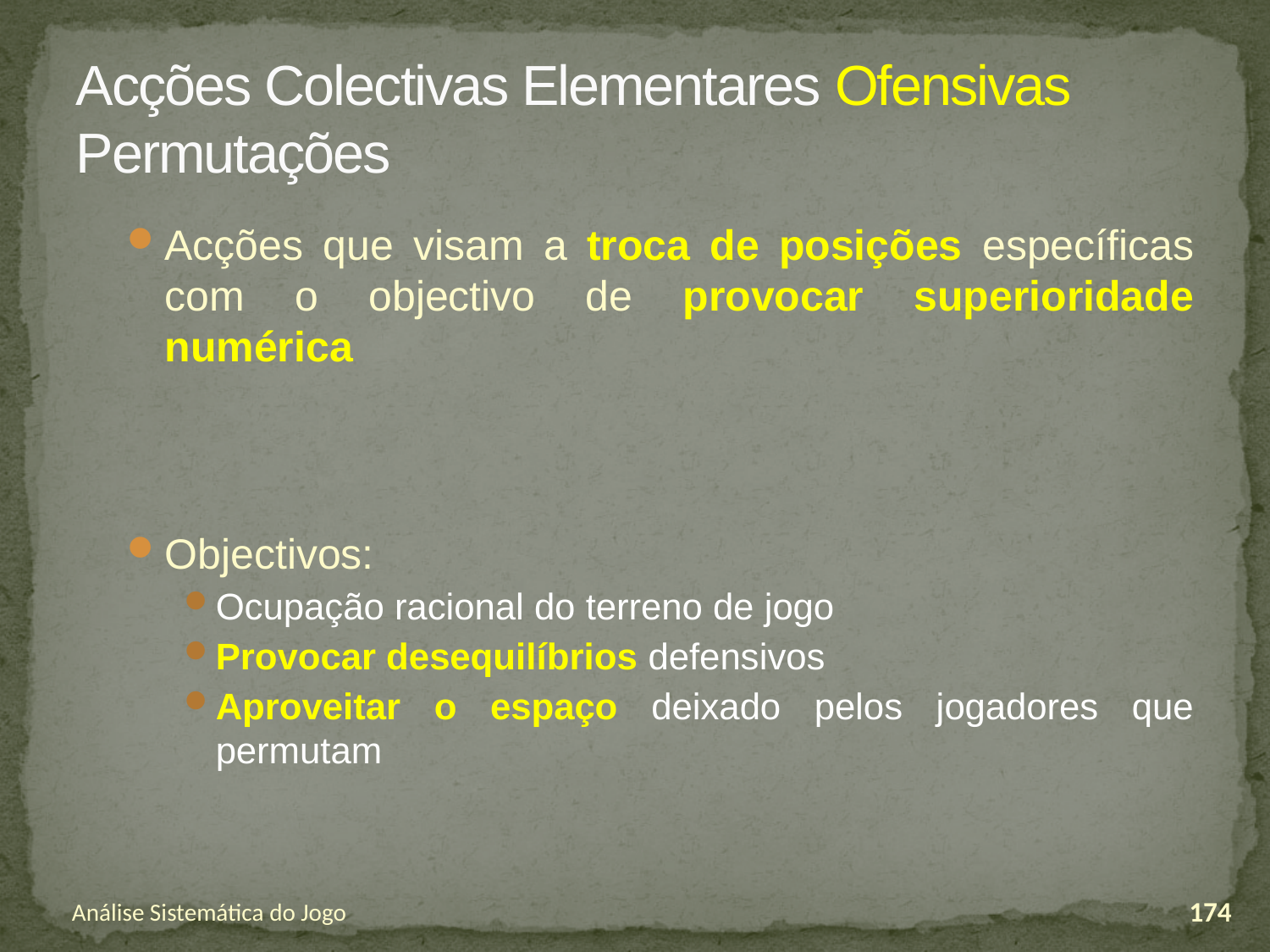

# Acções Colectivas Elementares Ofensivas Permutações
Acções que visam a troca de posições específicas com o objectivo de provocar superioridade numérica

Objectivos:
Ocupação racional do terreno de jogo
Provocar desequilíbrios defensivos
Aproveitar o espaço deixado pelos jogadores que permutam

Análise Sistemática do Jogo
174